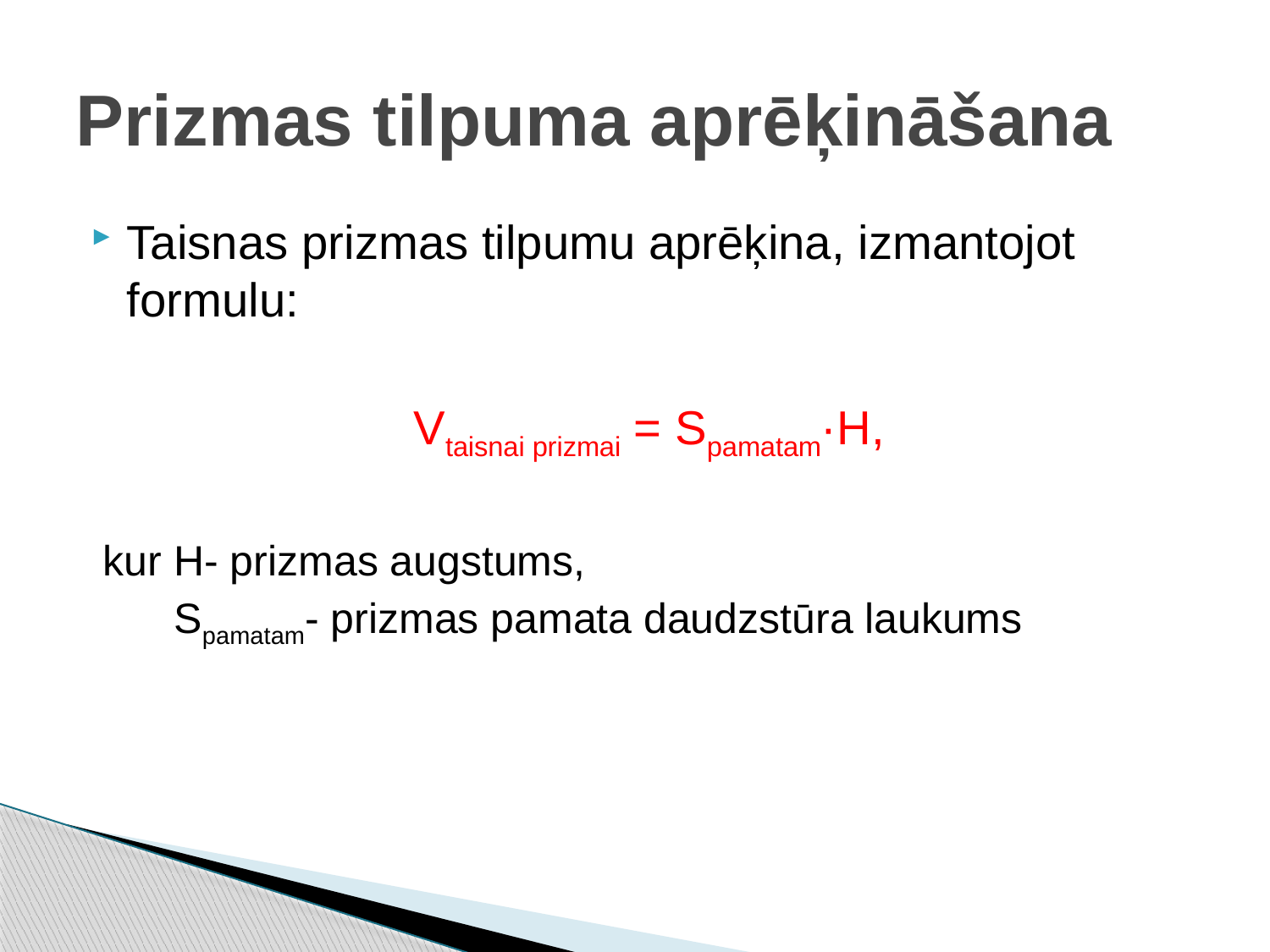

# Prizmas tilpuma aprēķināšana
Taisnas prizmas tilpumu aprēķina, izmantojot formulu:

 Vtaisnai prizmai = Spamatam·H,

 kur H- prizmas augstums,
       Spamatam- prizmas pamata daudzstūra laukums